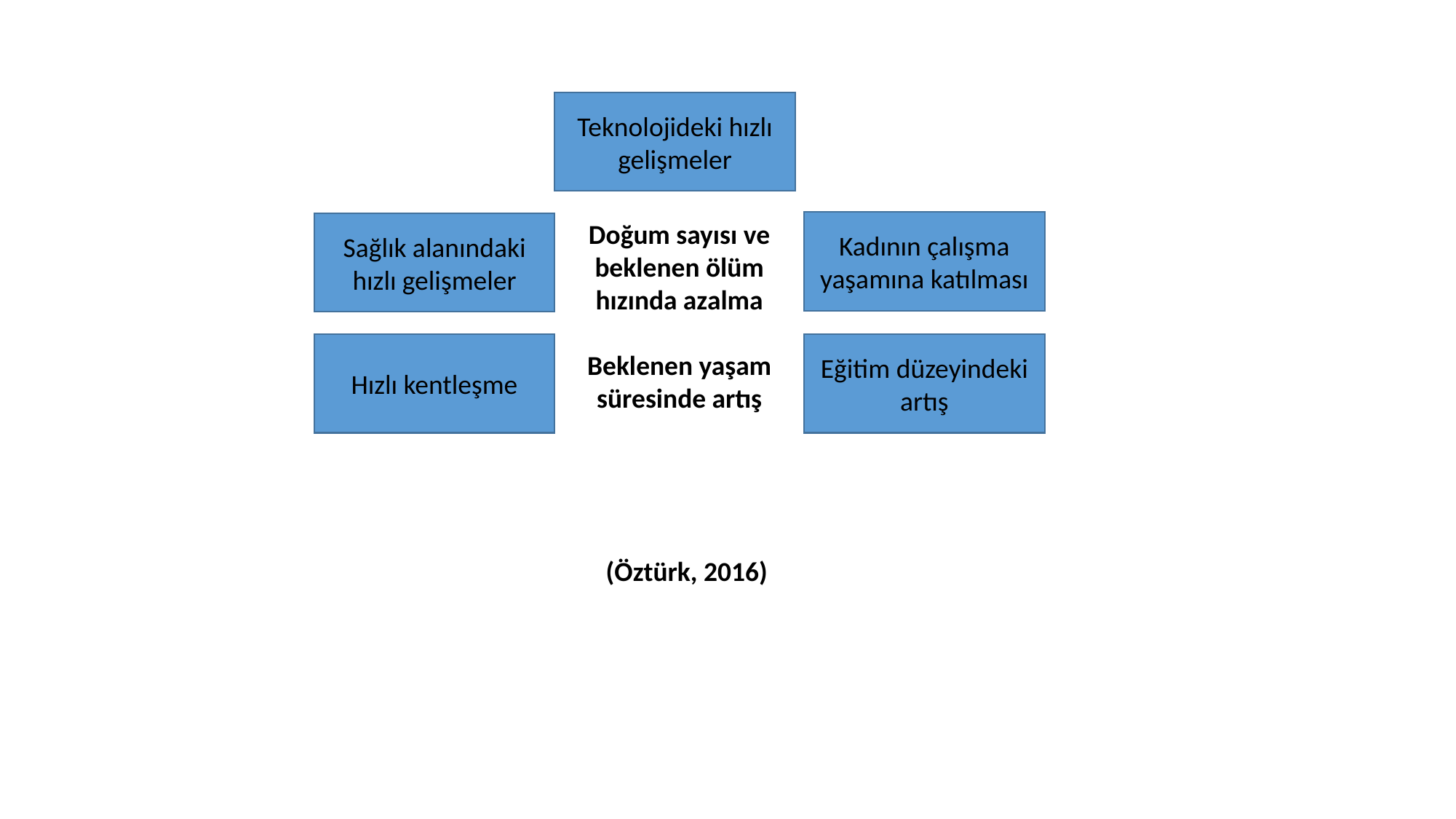

Teknolojideki hızlı gelişmeler
Doğum sayısı ve beklenen ölüm hızında azalma

Beklenen yaşam süresinde artış
Kadının çalışma yaşamına katılması
Sağlık alanındaki hızlı gelişmeler
Hızlı kentleşme
Eğitim düzeyindeki artış
(Öztürk, 2016)